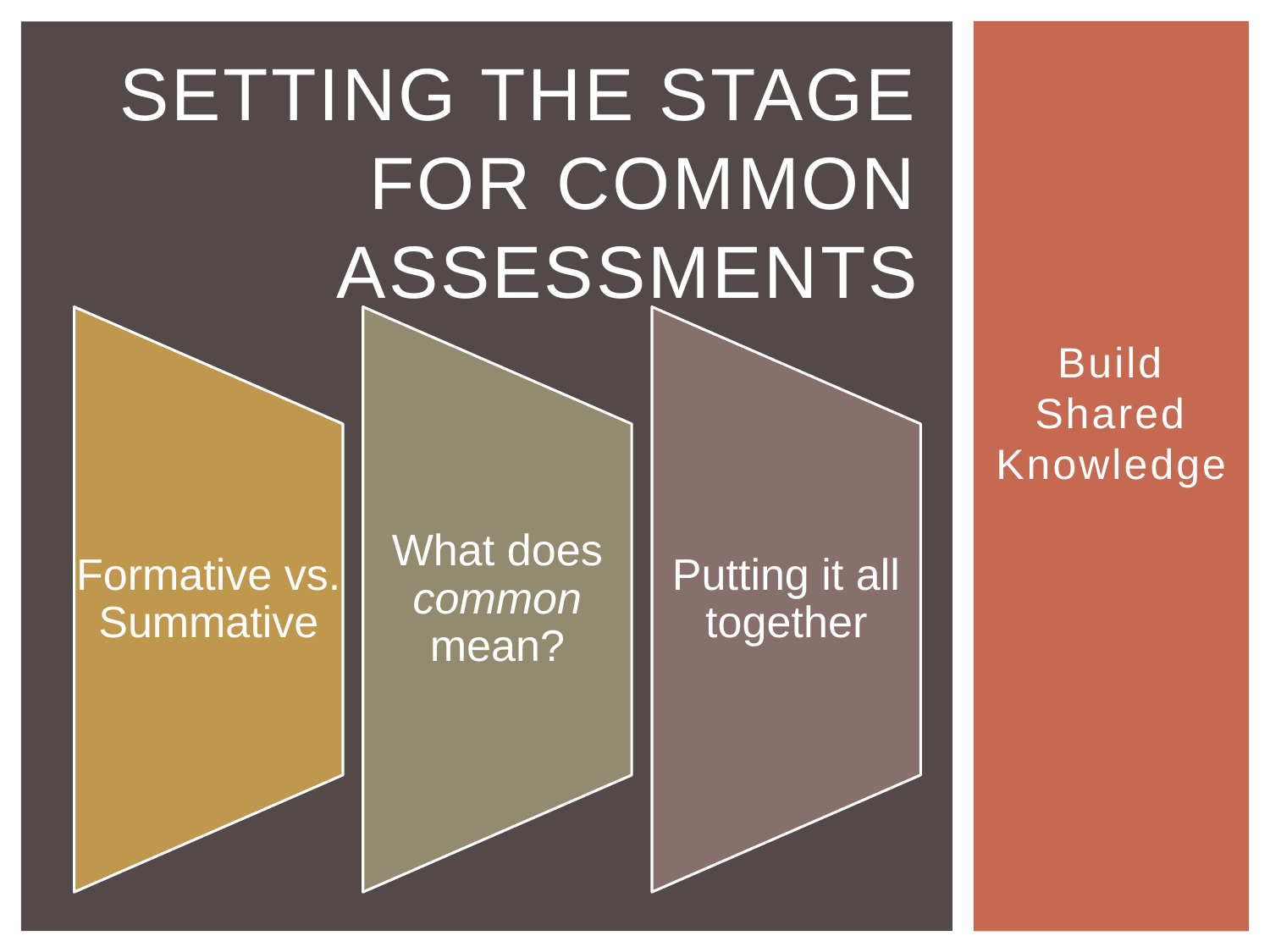

# Setting the stage for common assessments
Build Shared Knowledge
Formative vs. Summative
What does common mean?
Putting it all together